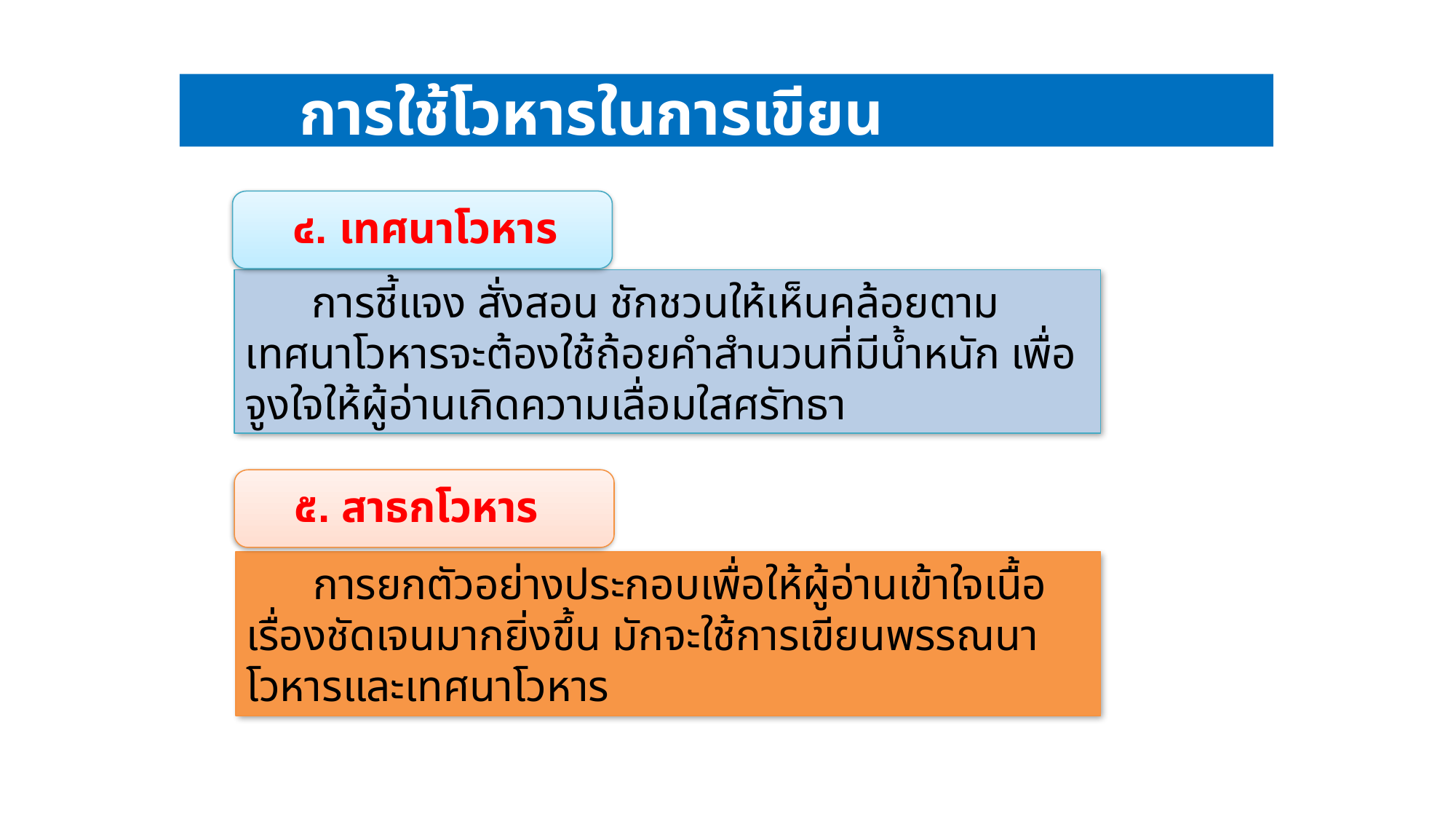

การใช้โวหารในการเขียน
๔. เทศนาโวหาร
      การชี้แจง สั่งสอน ชักชวนให้เห็นคล้อยตาม เทศนาโวหารจะต้องใช้ถ้อยคำสำนวนที่มีน้ำหนัก เพื่อจูงใจให้ผู้อ่านเกิดความเลื่อมใสศรัทธา
๕. สาธกโวหาร
      การยกตัวอย่างประกอบเพื่อให้ผู้อ่านเข้าใจเนื้อเรื่องชัดเจนมากยิ่งขึ้น มักจะใช้การเขียนพรรณนาโวหารและเทศนาโวหาร